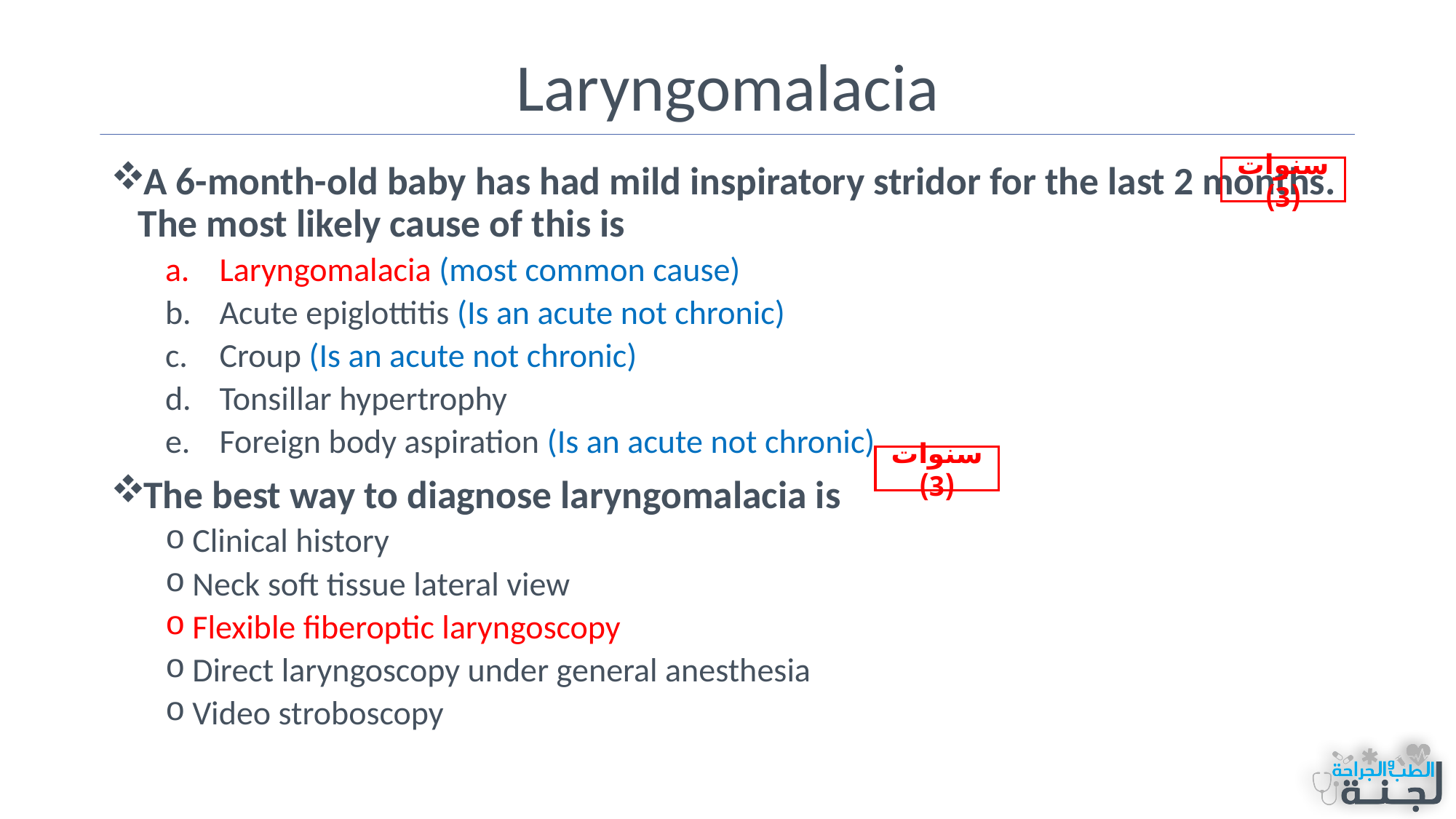

# Laryngomalacia
A 6-month-old baby has had mild inspiratory stridor for the last 2 months. The most likely cause of this is
Laryngomalacia (most common cause)
Acute epiglottitis (Is an acute not chronic)
Croup (Is an acute not chronic)
Tonsillar hypertrophy
Foreign body aspiration (Is an acute not chronic)
The best way to diagnose laryngomalacia is
Clinical history
Neck soft tissue lateral view
Flexible fiberoptic laryngoscopy
Direct laryngoscopy under general anesthesia
Video stroboscopy
سنوات (3)
سنوات (3)